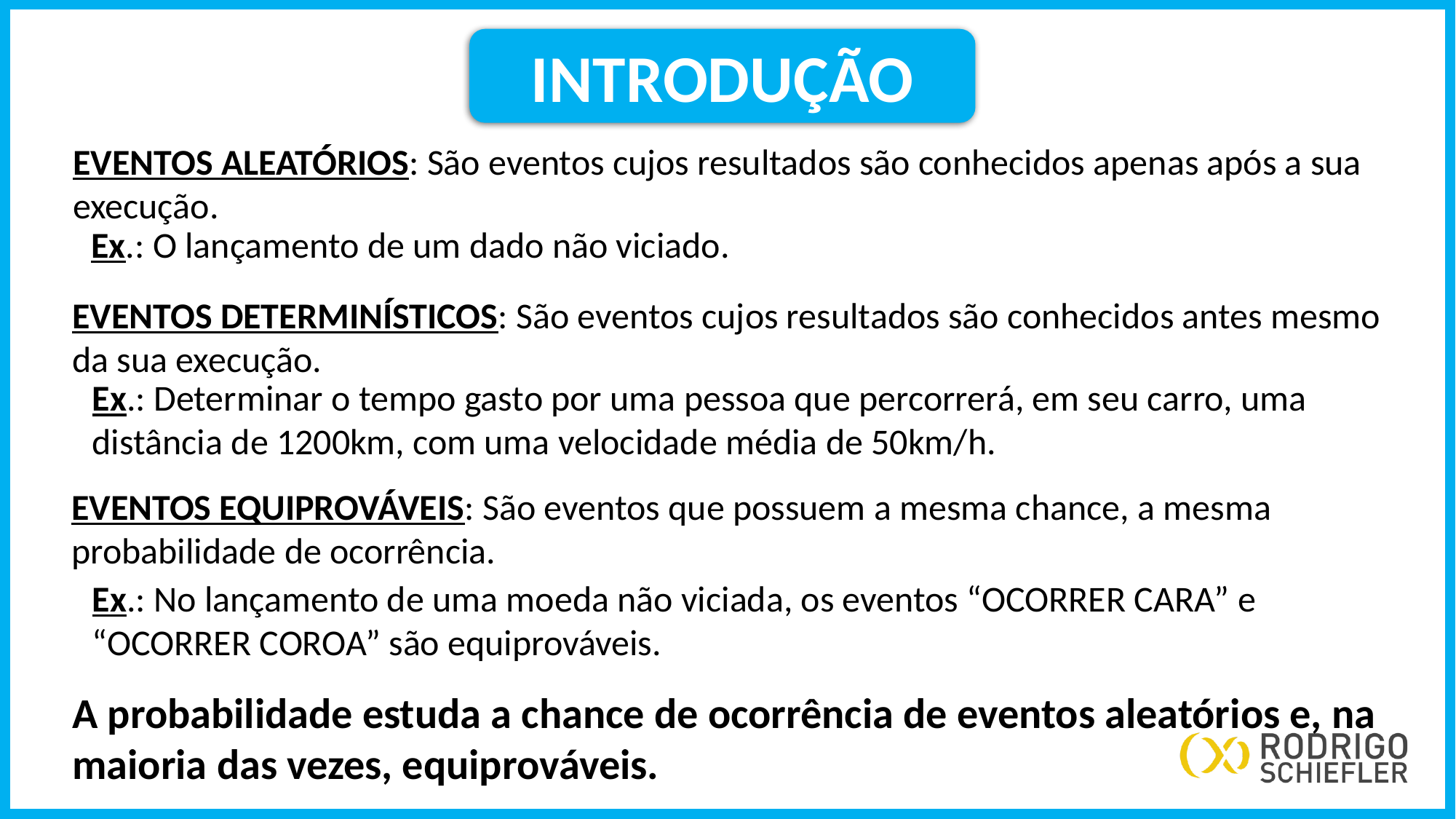

INTRODUÇÃO
EVENTOS ALEATÓRIOS: São eventos cujos resultados são conhecidos apenas após a sua execução.
Ex.: O lançamento de um dado não viciado.
EVENTOS DETERMINÍSTICOS: São eventos cujos resultados são conhecidos antes mesmo da sua execução.
Ex.: Determinar o tempo gasto por uma pessoa que percorrerá, em seu carro, uma distância de 1200km, com uma velocidade média de 50km/h.
EVENTOS EQUIPROVÁVEIS: São eventos que possuem a mesma chance, a mesma probabilidade de ocorrência.
Ex.: No lançamento de uma moeda não viciada, os eventos “OCORRER CARA” e “OCORRER COROA” são equiprováveis.
A probabilidade estuda a chance de ocorrência de eventos aleatórios e, na maioria das vezes, equiprováveis.